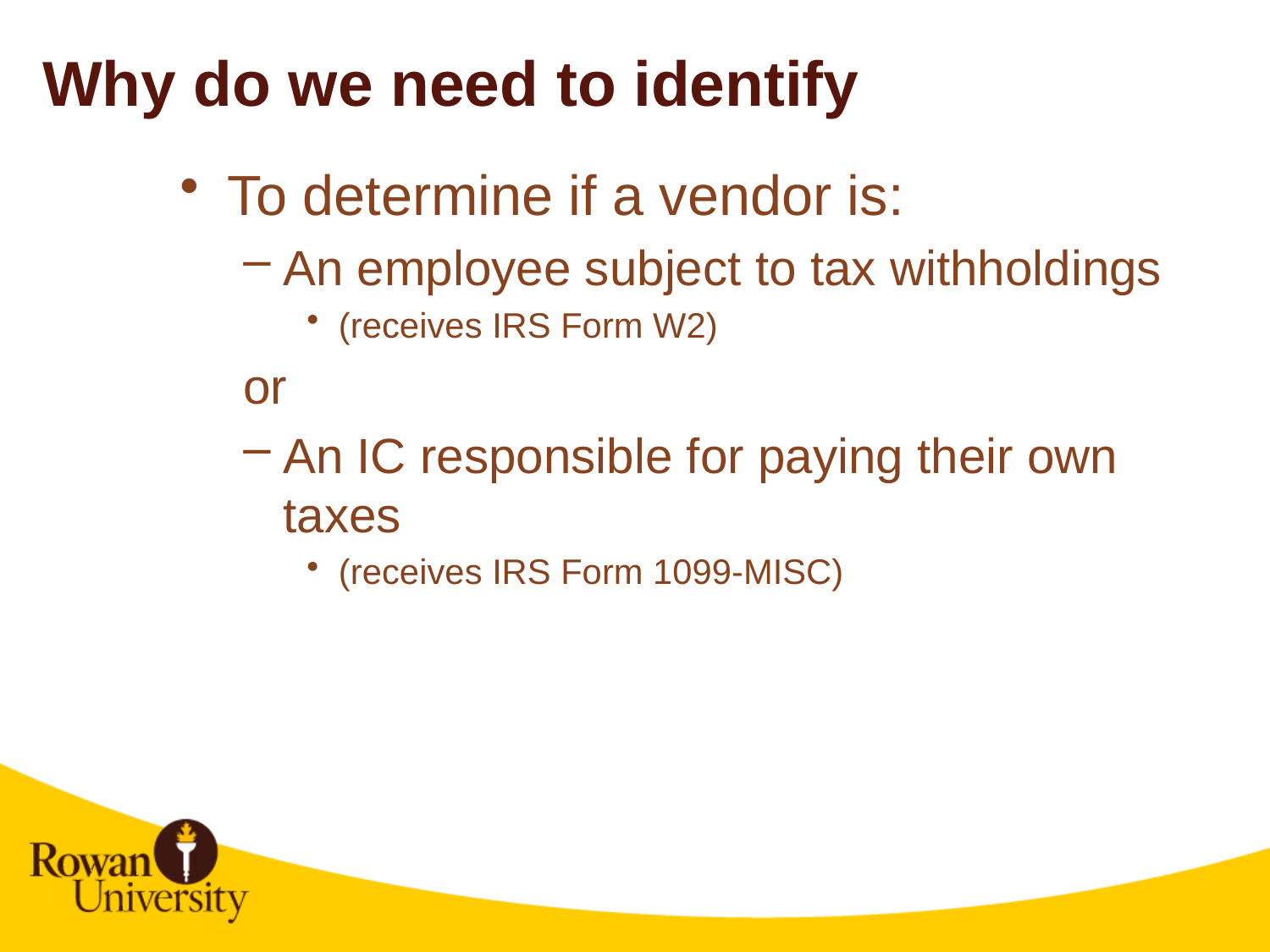

# Why do we need to identify
To determine if a vendor is:
An employee subject to tax withholdings
(receives IRS Form W2)
or
An IC responsible for paying their own taxes
(receives IRS Form 1099-MISC)